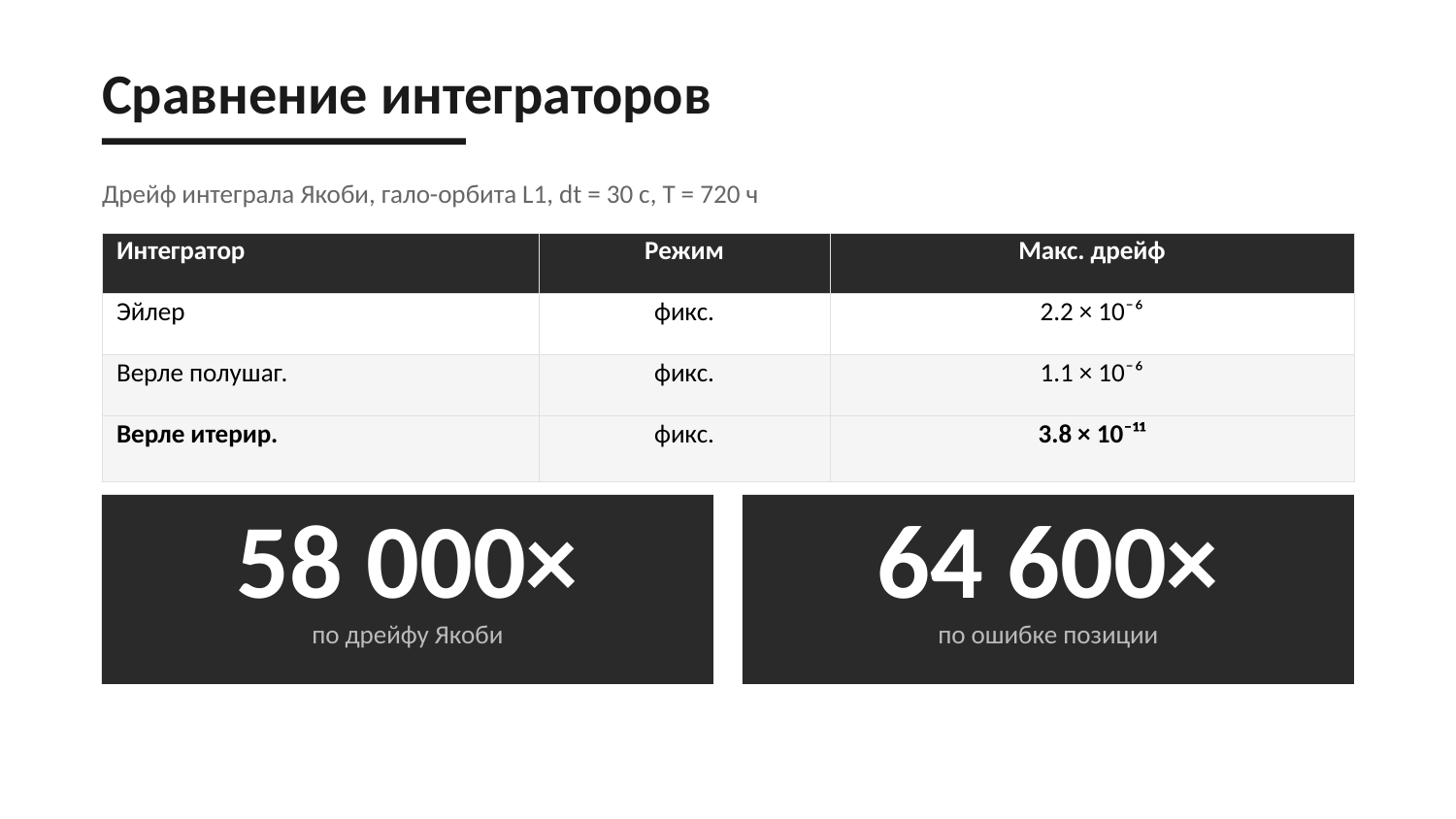

Сравнение интеграторов

Дрейф интеграла Якоби, гало-орбита L1, dt = 30 с, T = 720 ч
| Интегратор | Режим | Макс. дрейф |
| --- | --- | --- |
| Эйлер | фикс. | 2.2 × 10⁻⁶ |
| Верле полушаг. | фикс. | 1.1 × 10⁻⁶ |
| Верле итерир. | фикс. | 3.8 × 10⁻¹¹ |

58 000×
64 600×
по дрейфу Якоби
по ошибке позиции